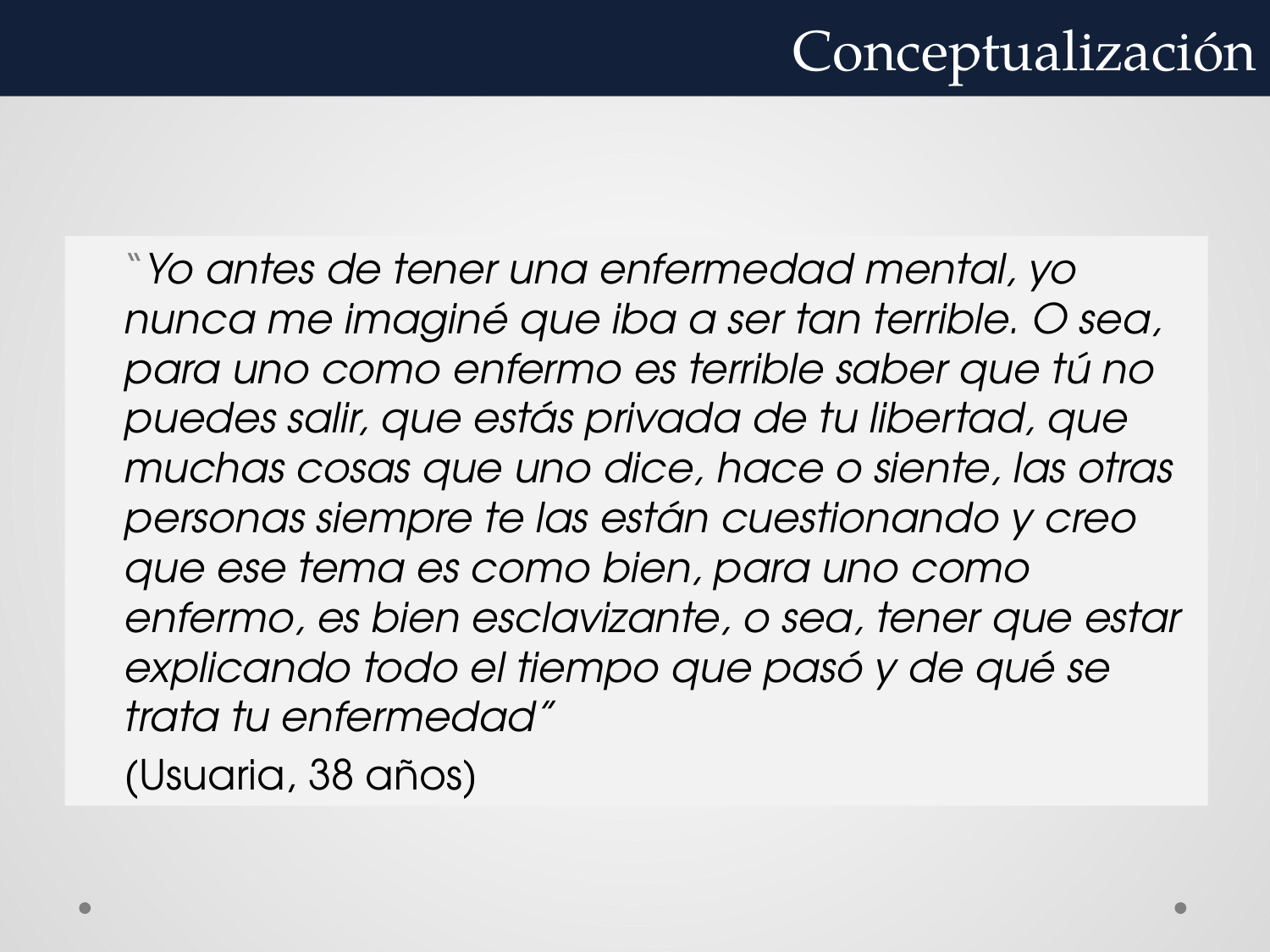

Conceptualización
	“Yo antes de tener una enfermedad mental, yo nunca me imaginé que iba a ser tan terrible. O sea, para uno como enfermo es terrible saber que tú no puedes salir, que estás privada de tu libertad, que muchas cosas que uno dice, hace o siente, las otras personas siempre te las están cuestionando y creo que ese tema es como bien, para uno como enfermo, es bien esclavizante, o sea, tener que estar explicando todo el tiempo que pasó y de qué se trata tu enfermedad”
	(Usuaria, 38 años)